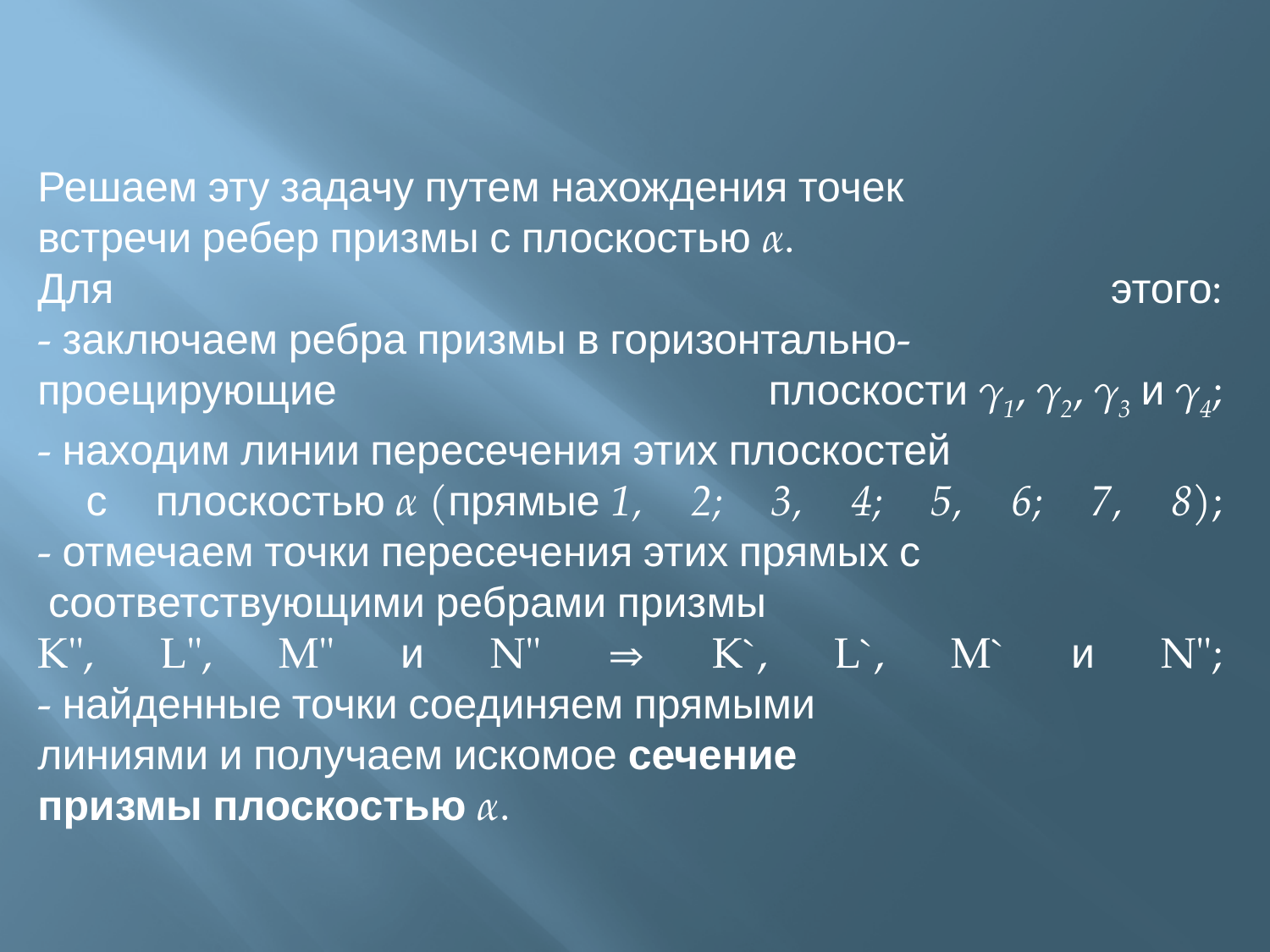

Решаем эту задачу путем нахождения точек
встречи ребер призмы с плоскостью α.
Для этого:
- заключаем ребра призмы в горизонтально-
проецирующие плоскости γ1, γ2, γ3 и γ4;
- находим линии пересечения этих плоскостей
 с плоскостью α (прямые 1, 2; 3, 4; 5, 6; 7, 8);
- отмечаем точки пересечения этих прямых с
 соответствующими ребрами призмы
K", L", M" и N" ⇒ K`, L`, M` и N";
- найденные точки соединяем прямыми
линиями и получаем искомое сечение
призмы плоскостью α.